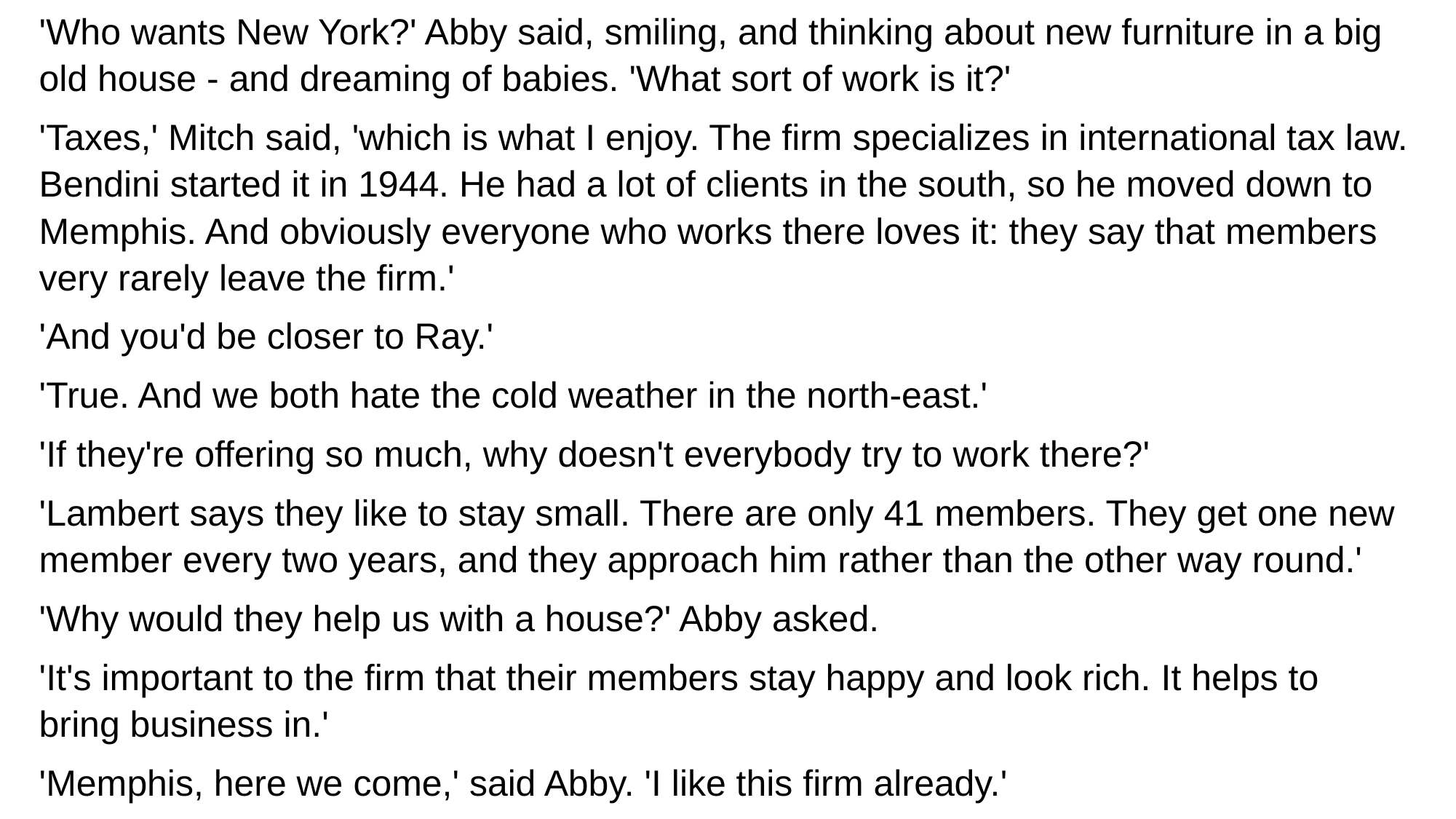

'Who wants New York?' Abby said, smiling, and thinking about new furniture in a big old house - and dreaming of babies. 'What sort of work is it?'
'Taxes,' Mitch said, 'which is what I enjoy. The firm specializes in international tax law. Bendini started it in 1944. He had a lot of clients in the south, so he moved down to Memphis. And obviously everyone who works there loves it: they say that members very rarely leave the firm.'
'And you'd be closer to Ray.'
'True. And we both hate the cold weather in the north-east.'
'If they're offering so much, why doesn't everybody try to work there?'
'Lambert says they like to stay small. There are only 41 members. They get one new member every two years, and they approach him rather than the other way round.'
'Why would they help us with a house?' Abby asked.
'It's important to the firm that their members stay happy and look rich. It helps to bring business in.'
'Memphis, here we come,' said Abby. 'I like this firm already.'